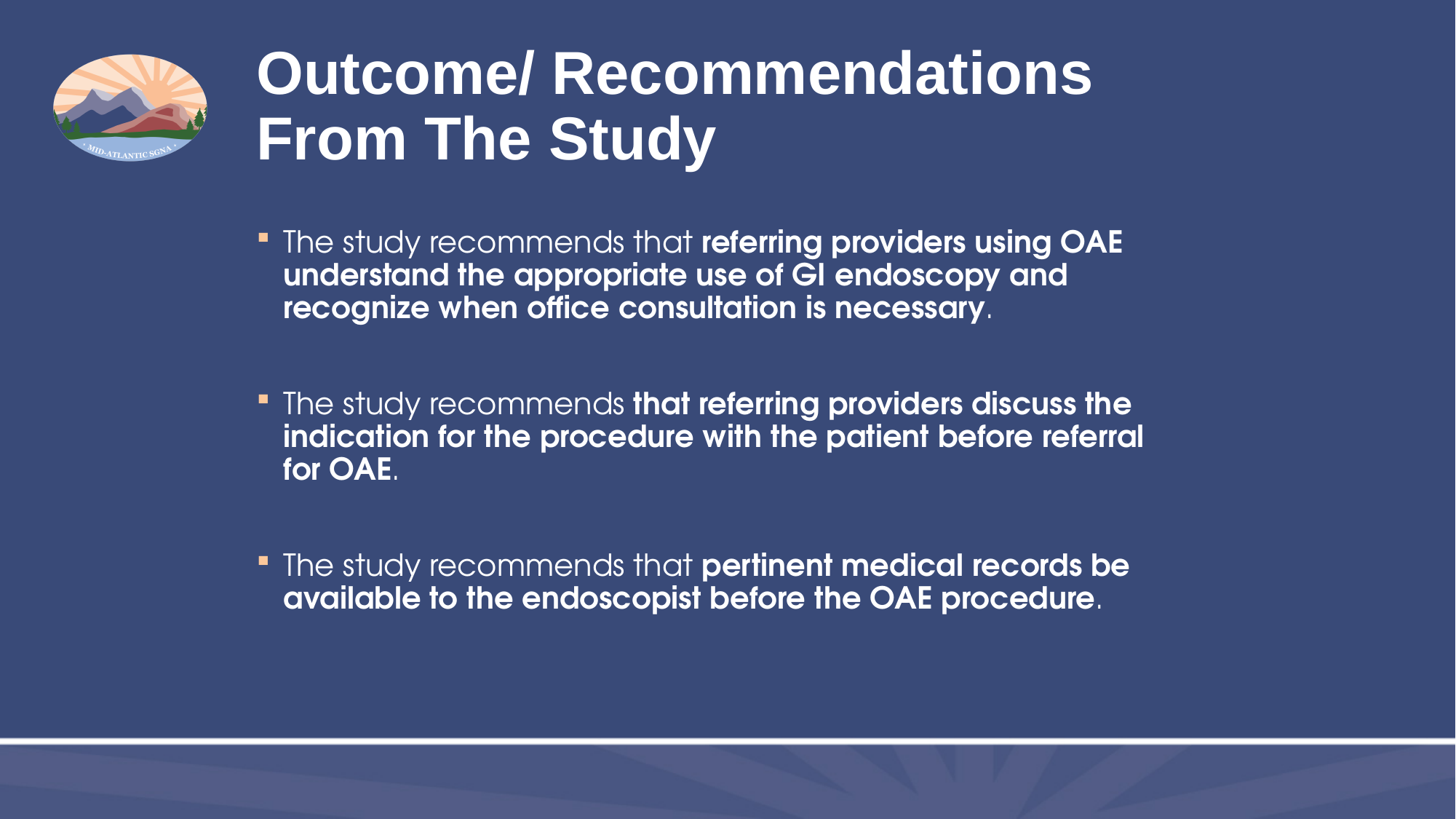

# Outcome/ Recommendations From The Study
The study recommends that referring providers using OAE understand the appropriate use of GI endoscopy and recognize when office consultation is necessary.

The study recommends that referring providers discuss the indication for the procedure with the patient before referral for OAE.

The study recommends that pertinent medical records be available to the endoscopist before the OAE procedure.